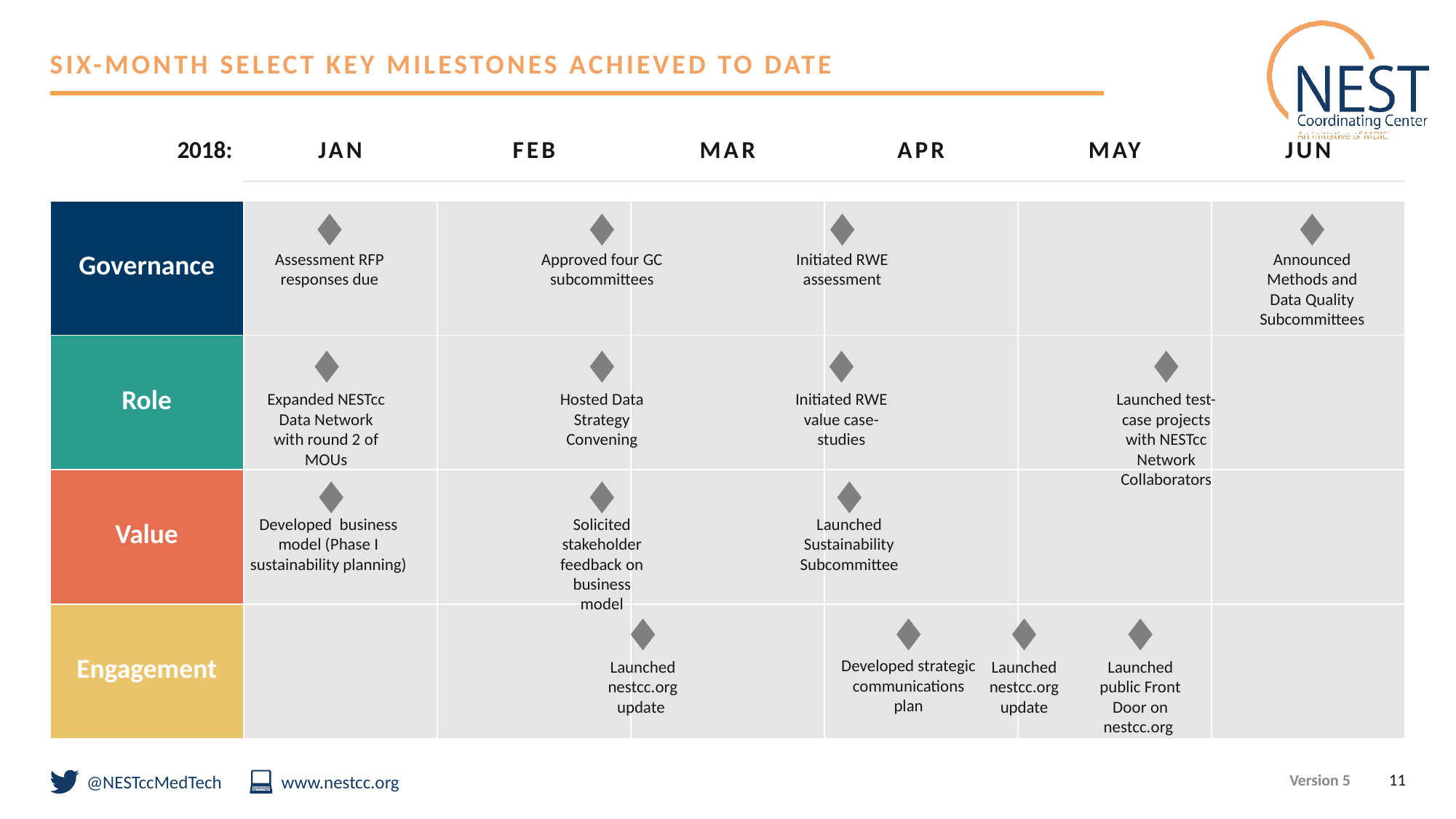

Six-month SELECT KEY MILESTONES ACHIEVED TO DATE
| 2018: | JAN | FEB | MAR | APR | MAY | JUN |
| --- | --- | --- | --- | --- | --- | --- |
|  |  |  |  |  |  |  |
| Governance |  |  |  |  |  |  |
| Role |  |  |  |  |  |  |
| Value |  |  |  |  |  |  |
| Engagement |  |  |  |  |  |  |

Assessment RFP responses due
Approved four GC subcommittees
Initiated RWE
assessment
Announced Methods and Data Quality Subcommittees

Expanded NESTcc Data Network with round 2 of MOUs
Hosted Data Strategy Convening
Initiated RWE value case-studies
Launched test-case projects with NESTcc Network Collaborators

Developed  business model (Phase I sustainability planning)
Solicited stakeholder feedback on business model
Launched Sustainability Subcommittee

Developed strategic communications plan
Launched nestcc.org
update
Launched nestcc.org
update
Launched public Front Door on nestcc.org